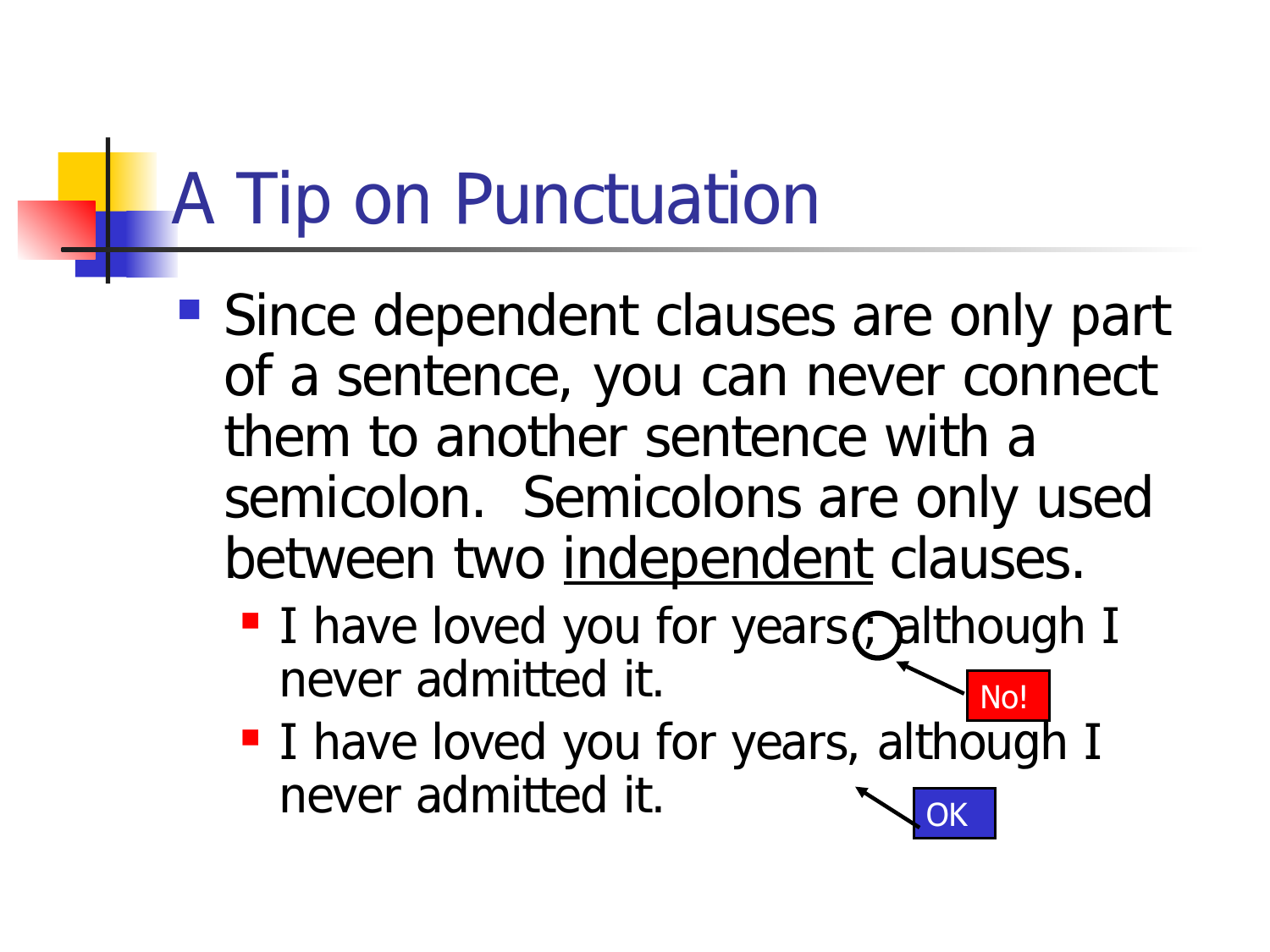

# A Tip on Punctuation
Since dependent clauses are only part of a sentence, you can never connect them to another sentence with a semicolon.  Semicolons are only used between two independent clauses.
I have loved you for years ; although I never admitted it.
I have loved you for years, although I never admitted it.

No!

OK